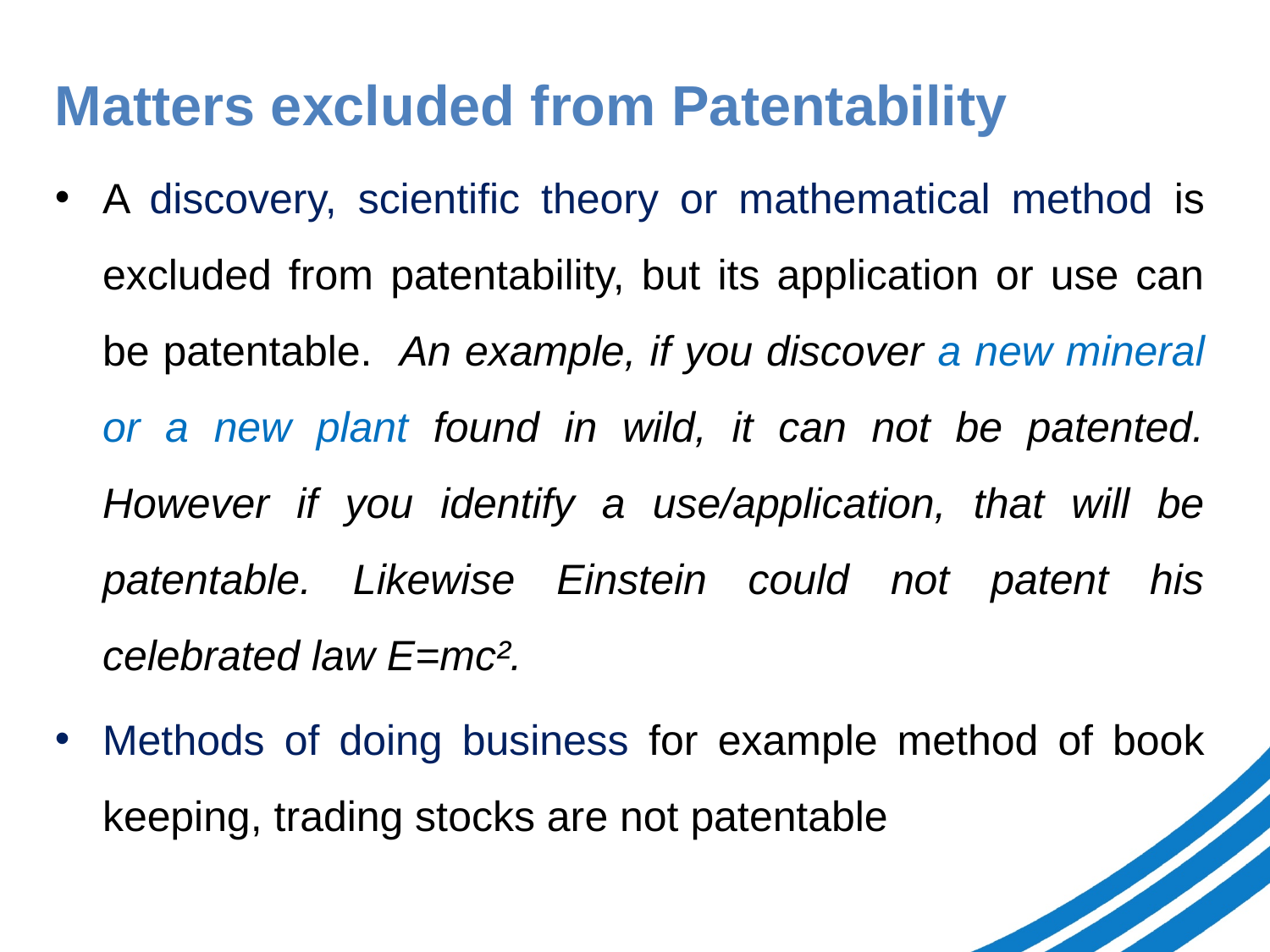

Matters excluded from Patentability
A discovery, scientific theory or mathematical method is excluded from patentability, but its application or use can be patentable.  An example, if you discover a new mineral or a new plant found in wild, it can not be patented. However if you identify a use/application, that will be patentable. Likewise Einstein could not patent his celebrated law E=mc².
Methods of doing business for example method of book keeping, trading stocks are not patentable